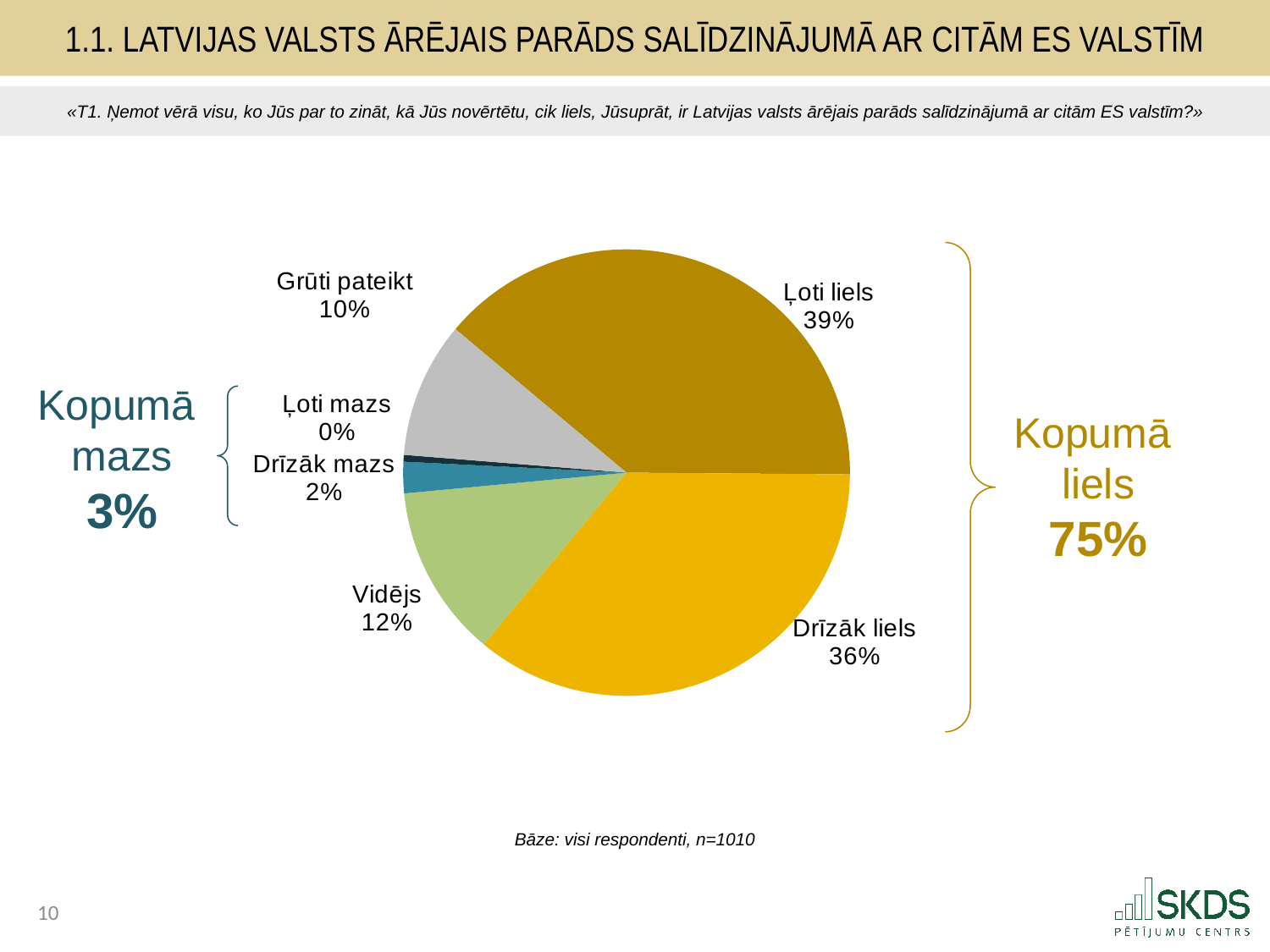

1.1. Latvijas valsts ārējais parāds salīdzinājumā ar citām ES valstīm
«T1. Ņemot vērā visu, ko Jūs par to zināt, kā Jūs novērtētu, cik liels, Jūsuprāt, ir Latvijas valsts ārējais parāds salīdzinājumā ar citām ES valstīm?»

### Chart

| Category |  |
|---|---|
| Ļoti liels | 39.01003026726698 |
| Drīzāk liels | 35.9074432169929 |
| Vidējs | 12.48310496196227 |
| Drīzāk mazs | 2.2692505355634514 |
| Ļoti mazs | 0.49066742358453463 |
| Grūti pateikt | 9.83950359462983 |
Kopumā
mazs
3%

Kopumā
liels
75%
Bāze: visi respondenti, n=1010